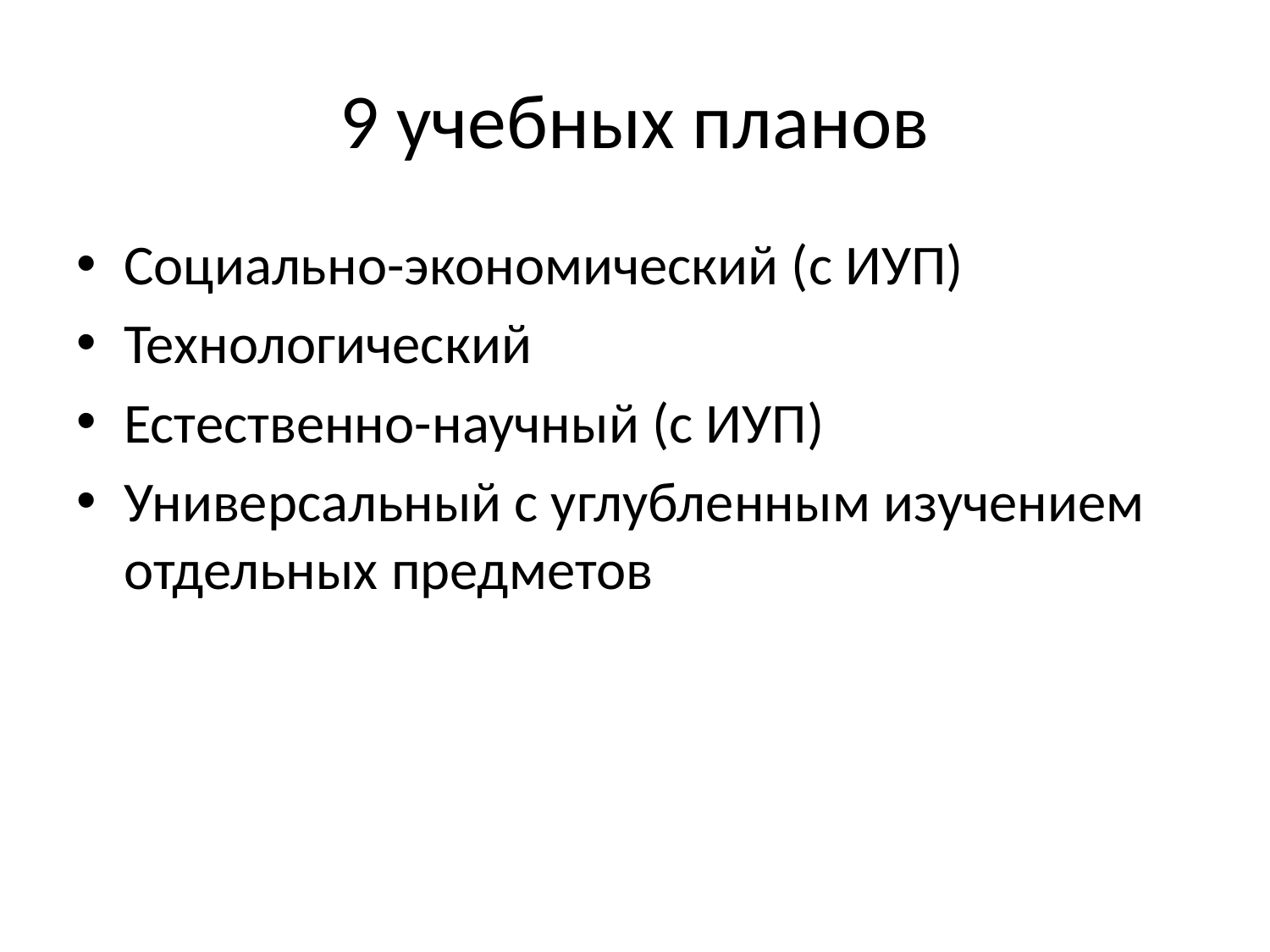

# 9 учебных планов
Социально-экономический (с ИУП)
Технологический
Естественно-научный (с ИУП)
Универсальный с углубленным изучением отдельных предметов